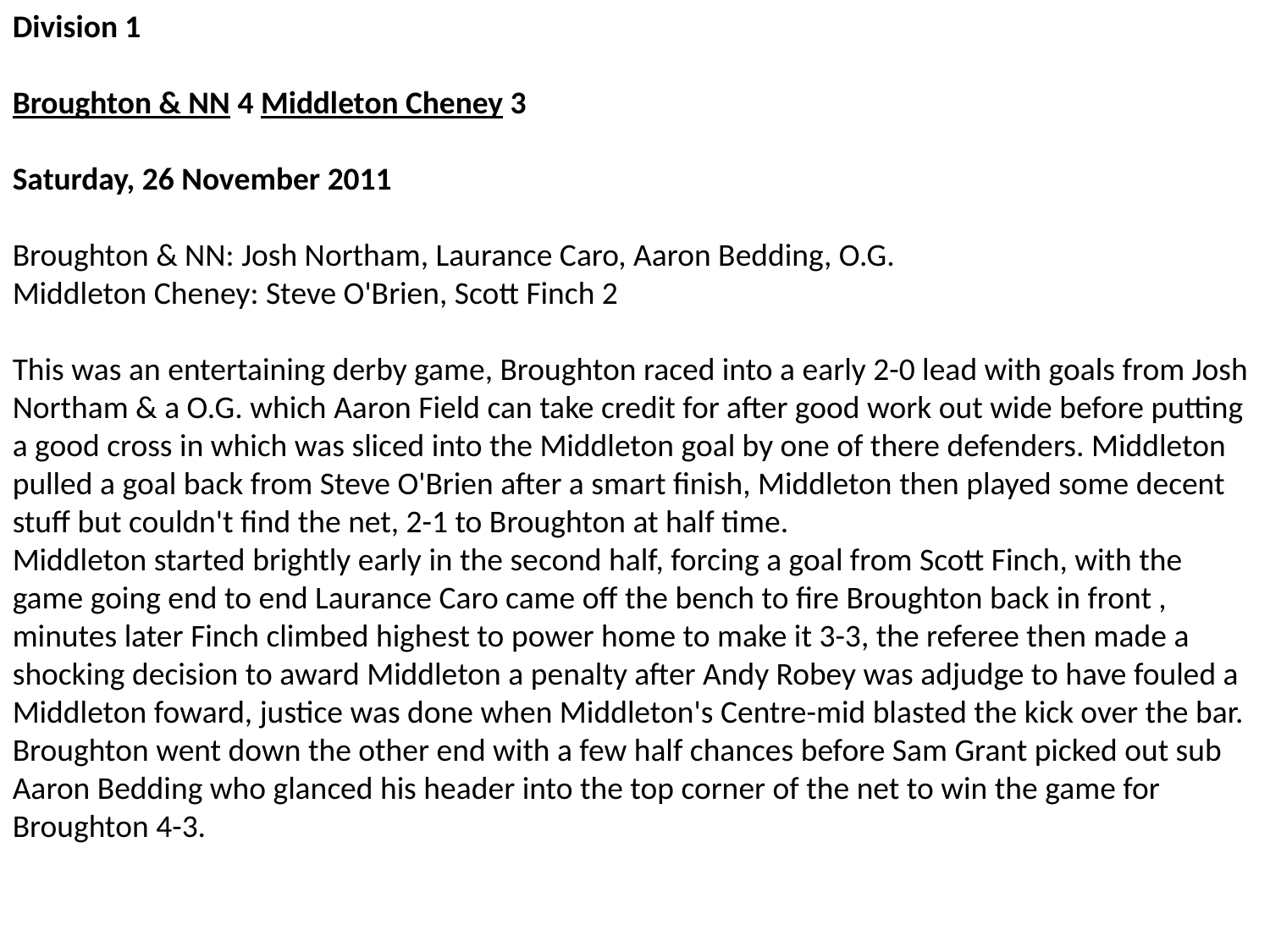

Division 1
Broughton & NN 4 Middleton Cheney 3
Saturday, 26 November 2011
Broughton & NN: Josh Northam, Laurance Caro, Aaron Bedding, O.G.
Middleton Cheney: Steve O'Brien, Scott Finch 2

This was an entertaining derby game, Broughton raced into a early 2-0 lead with goals from Josh Northam & a O.G. which Aaron Field can take credit for after good work out wide before putting a good cross in which was sliced into the Middleton goal by one of there defenders. Middleton pulled a goal back from Steve O'Brien after a smart finish, Middleton then played some decent stuff but couldn't find the net, 2-1 to Broughton at half time.
Middleton started brightly early in the second half, forcing a goal from Scott Finch, with the game going end to end Laurance Caro came off the bench to fire Broughton back in front , minutes later Finch climbed highest to power home to make it 3-3, the referee then made a shocking decision to award Middleton a penalty after Andy Robey was adjudge to have fouled a Middleton foward, justice was done when Middleton's Centre-mid blasted the kick over the bar. Broughton went down the other end with a few half chances before Sam Grant picked out sub Aaron Bedding who glanced his header into the top corner of the net to win the game for Broughton 4-3.